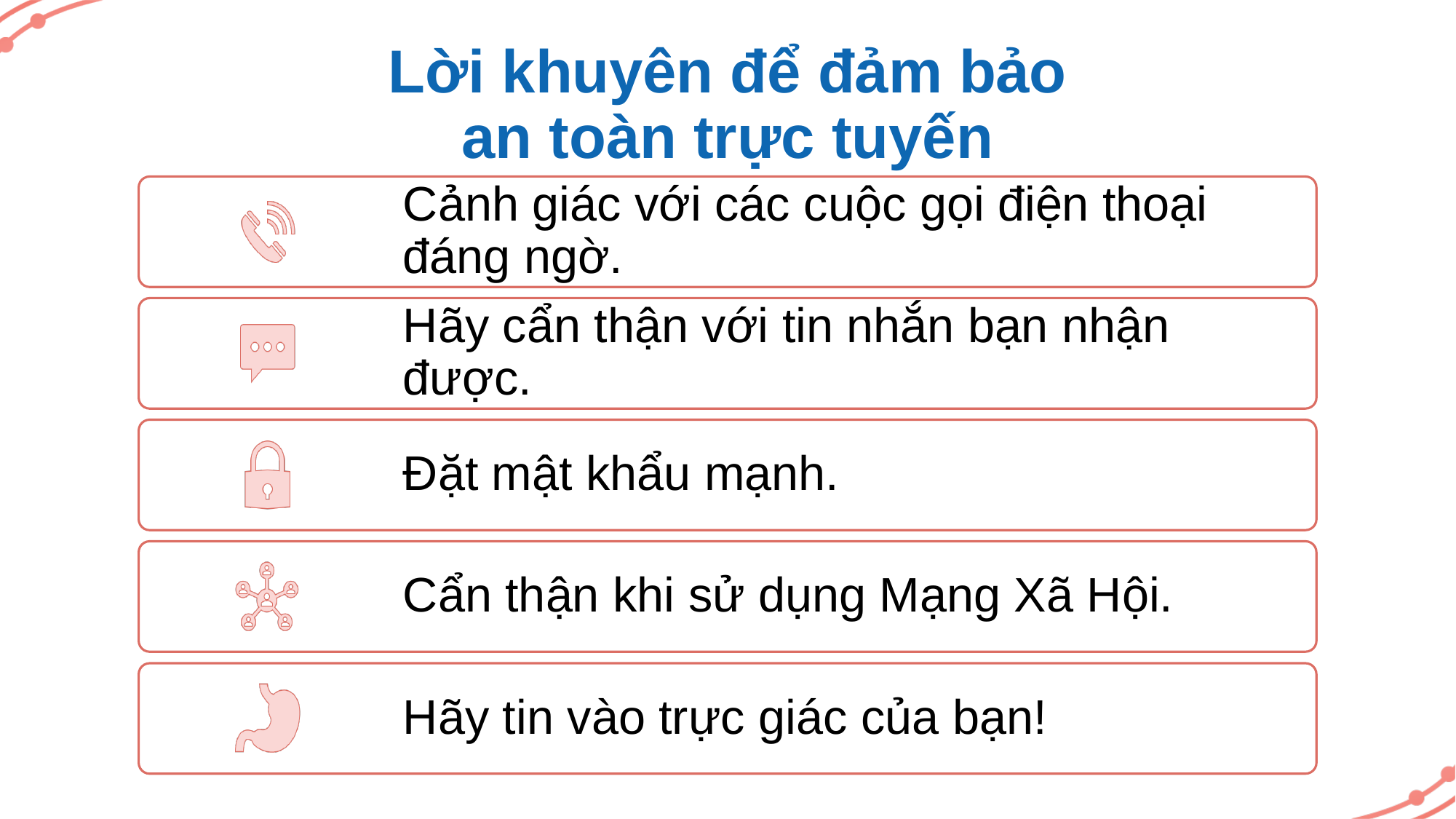

# Lời khuyên để đảm bảo an toàn trực tuyến
Cảnh giác với các cuộc gọi điện thoại đáng ngờ.
Hãy cẩn thận với tin nhắn bạn nhận được.
Đặt mật khẩu mạnh.
Cẩn thận khi sử dụng Mạng Xã Hội.
Hãy tin vào trực giác của bạn!